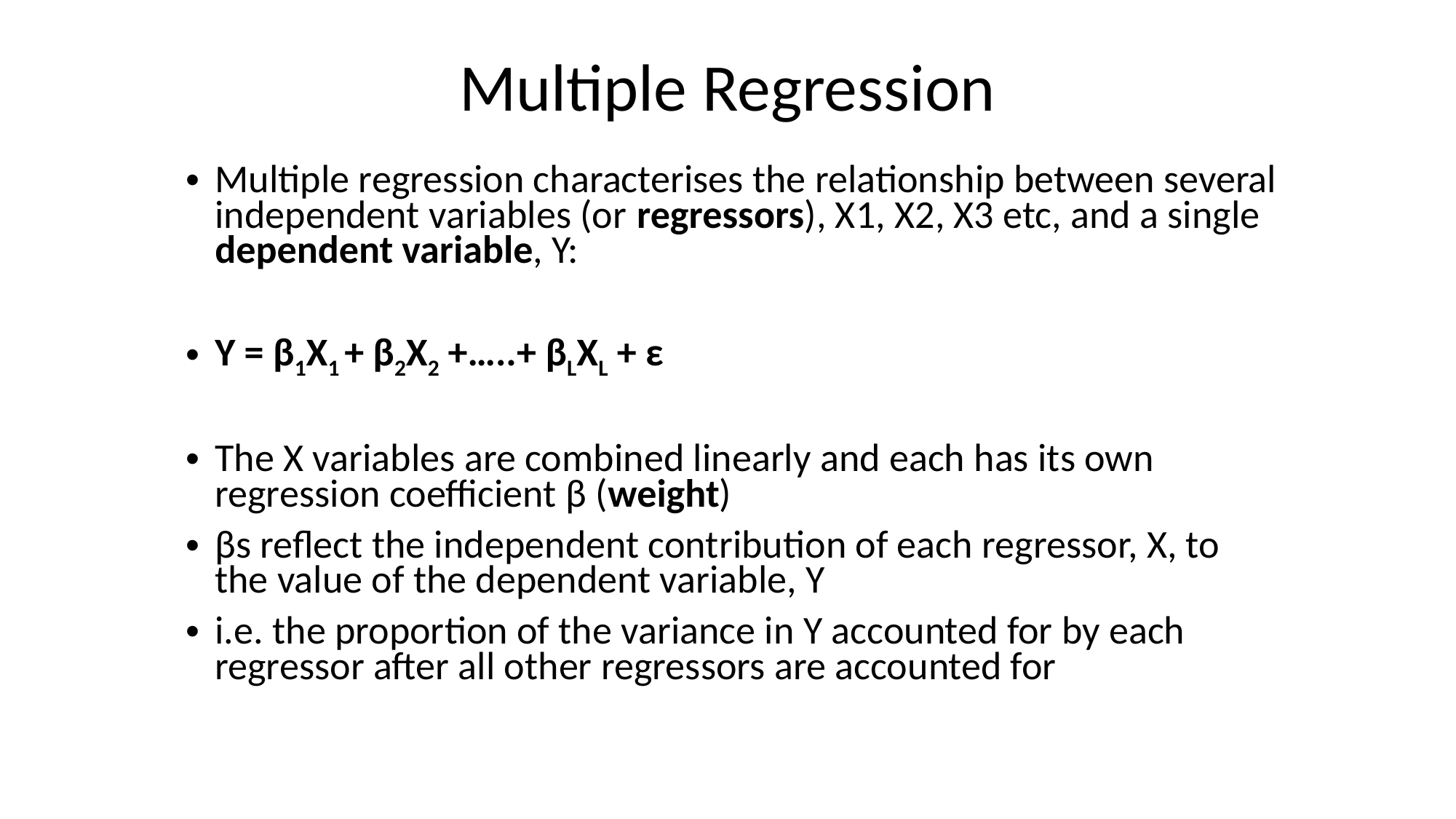

# Multiple Regression
Multiple regression characterises the relationship between several independent variables (or regressors), X1, X2, X3 etc, and a single dependent variable, Y:

Y = β1X1 + β2X2 +…..+ βLXL + ε

The X variables are combined linearly and each has its own regression coefficient β (weight)
βs reflect the independent contribution of each regressor, X, to the value of the dependent variable, Y
i.e. the proportion of the variance in Y accounted for by each regressor after all other regressors are accounted for